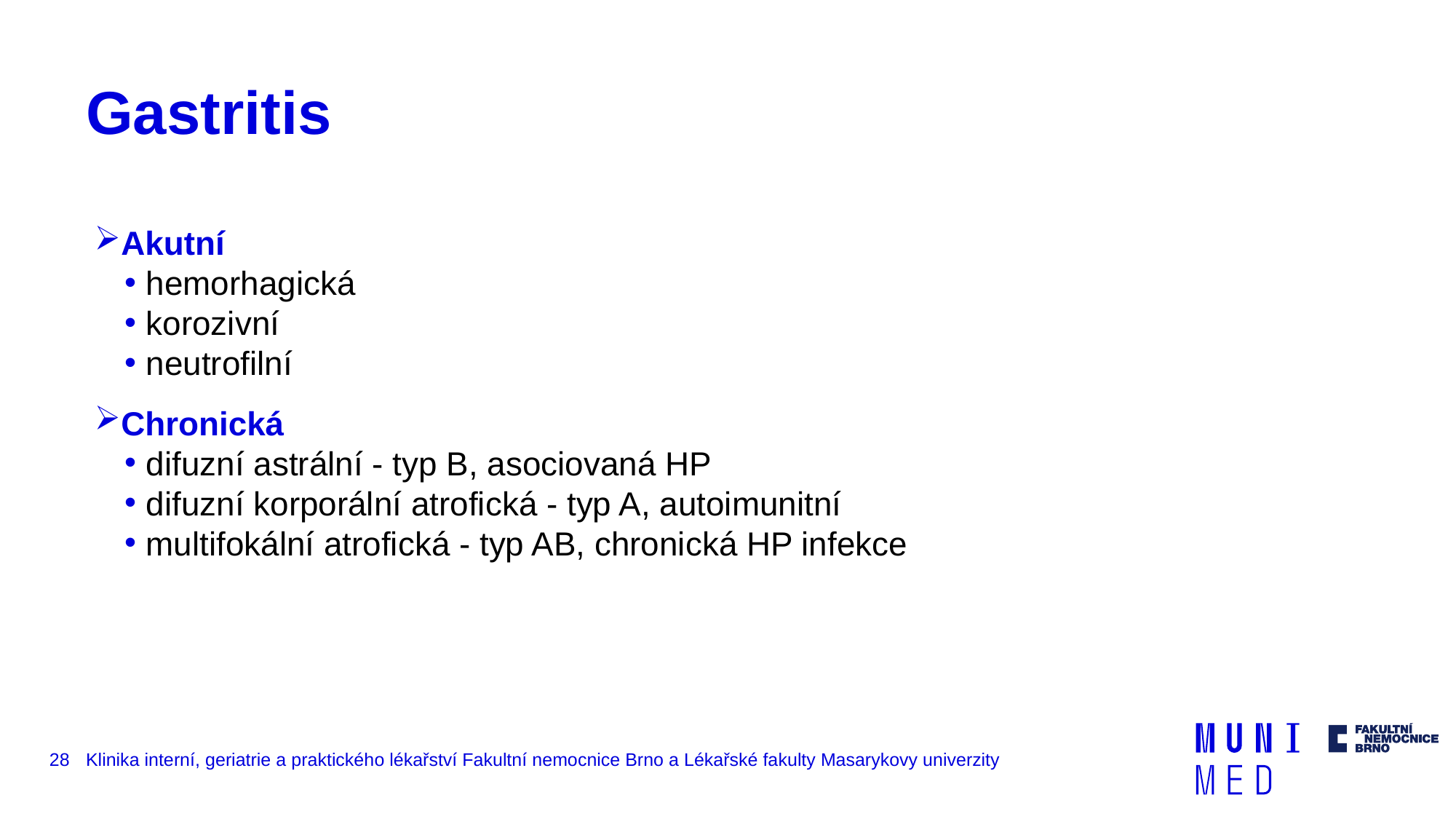

# Gastritis
Akutní
hemorhagická
korozivní
neutrofilní
Chronická
difuzní astrální - typ B, asociovaná HP
difuzní korporální atrofická - typ A, autoimunitní
multifokální atrofická - typ AB, chronická HP infekce

28
Klinika interní, geriatrie a praktického lékařství Fakultní nemocnice Brno a Lékařské fakulty Masarykovy univerzity